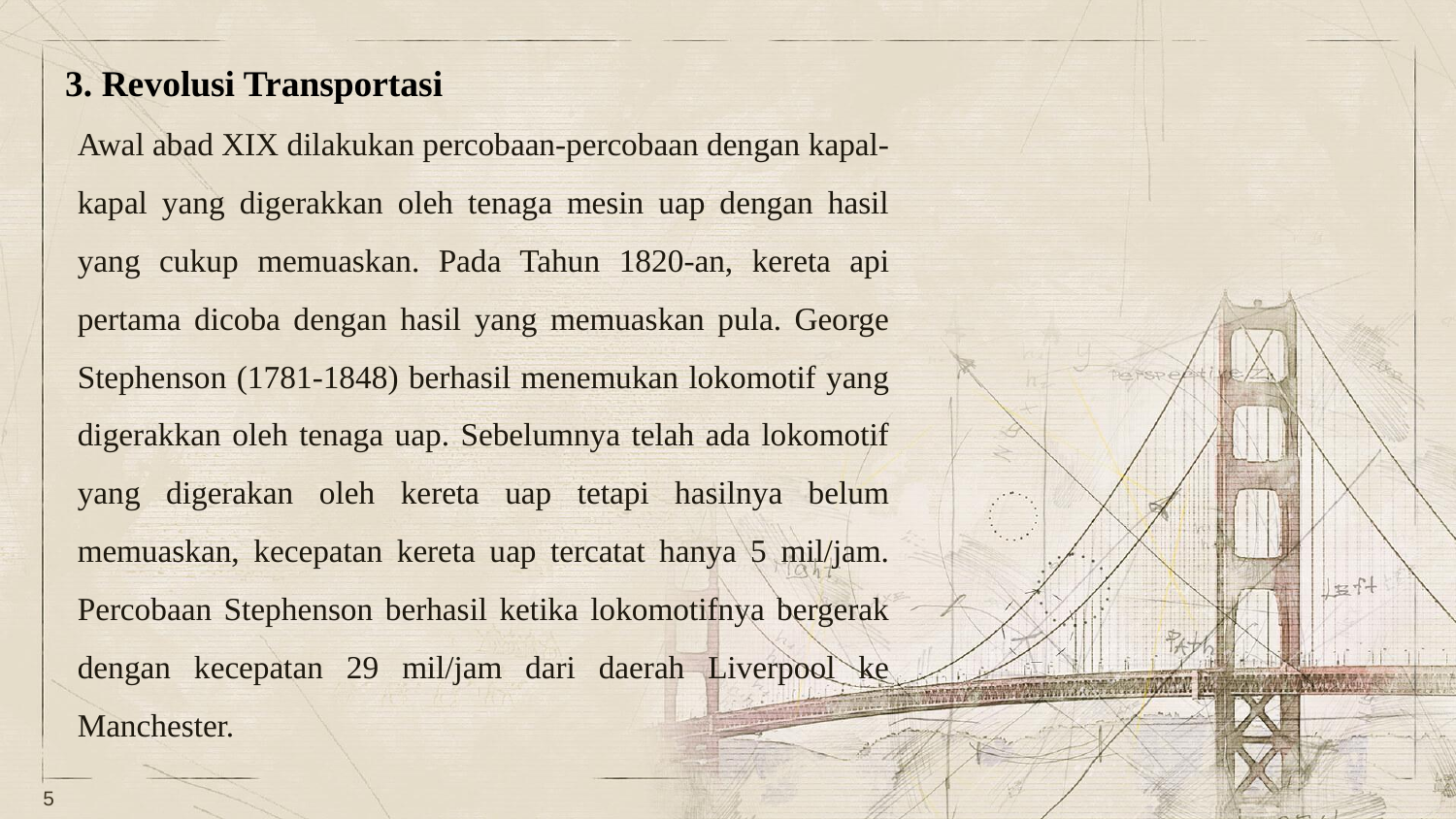

3. Revolusi Transportasi
Awal abad XIX dilakukan percobaan-percobaan dengan kapal-kapal yang digerakkan oleh tenaga mesin uap dengan hasil yang cukup memuaskan. Pada Tahun 1820-an, kereta api pertama dicoba dengan hasil yang memuaskan pula. George Stephenson (1781-1848) berhasil menemukan lokomotif yang digerakkan oleh tenaga uap. Sebelumnya telah ada lokomotif yang digerakan oleh kereta uap tetapi hasilnya belum memuaskan, kecepatan kereta uap tercatat hanya 5 mil/jam. Percobaan Stephenson berhasil ketika lokomotifnya bergerak dengan kecepatan 29 mil/jam dari daerah Liverpool ke Manchester.
5